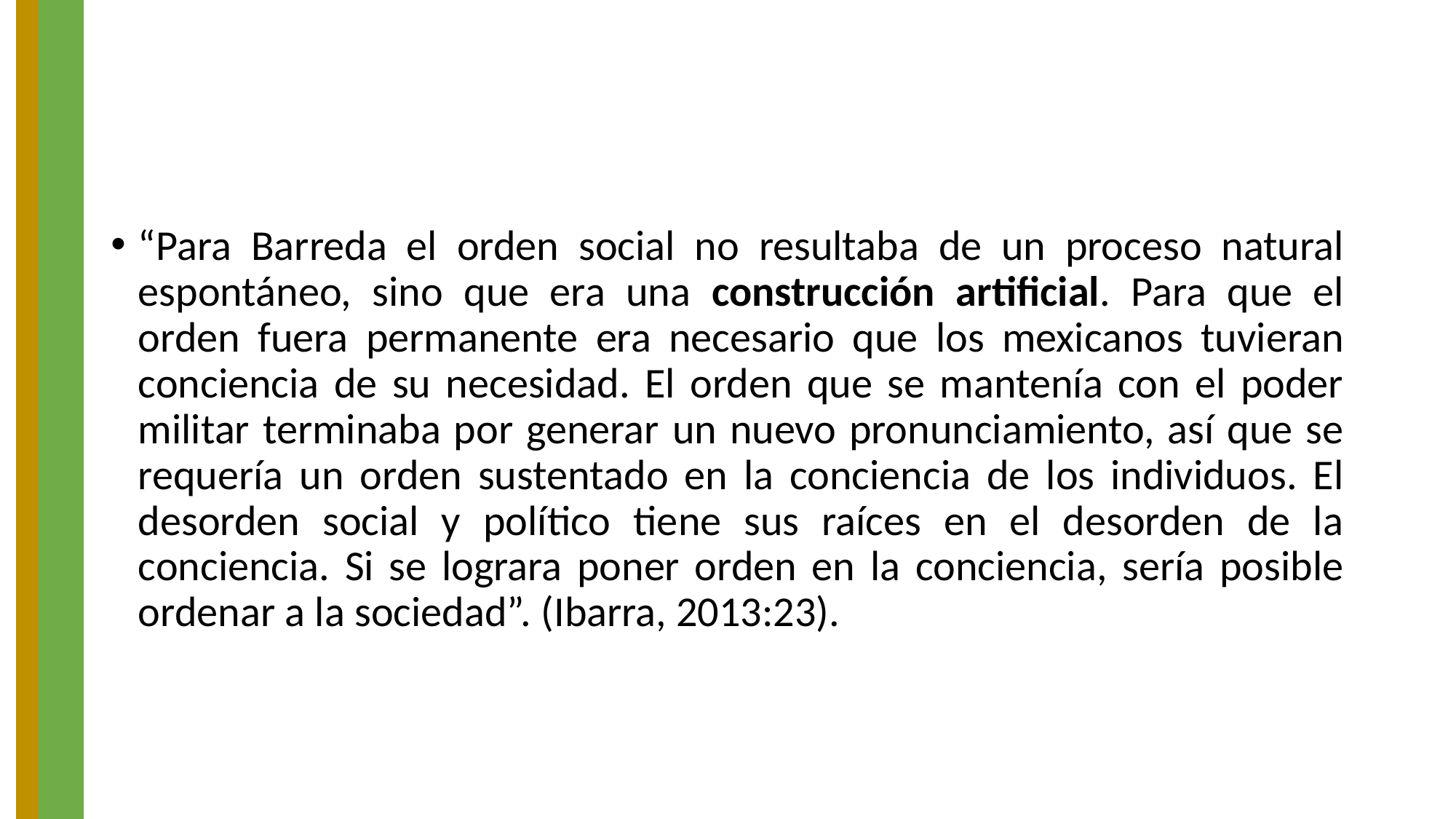

“Para Barreda el orden social no resultaba de un proceso natural espontáneo, sino que era una construcción artificial. Para que el orden fuera permanente era necesario que los mexicanos tuvieran conciencia de su necesidad. El orden que se mantenía con el poder militar terminaba por generar un nuevo pronunciamiento, así que se requería un orden sustentado en la conciencia de los individuos. El desorden social y político tiene sus raíces en el desorden de la conciencia. Si se lograra poner orden en la conciencia, sería posible ordenar a la sociedad”. (Ibarra, 2013:23).